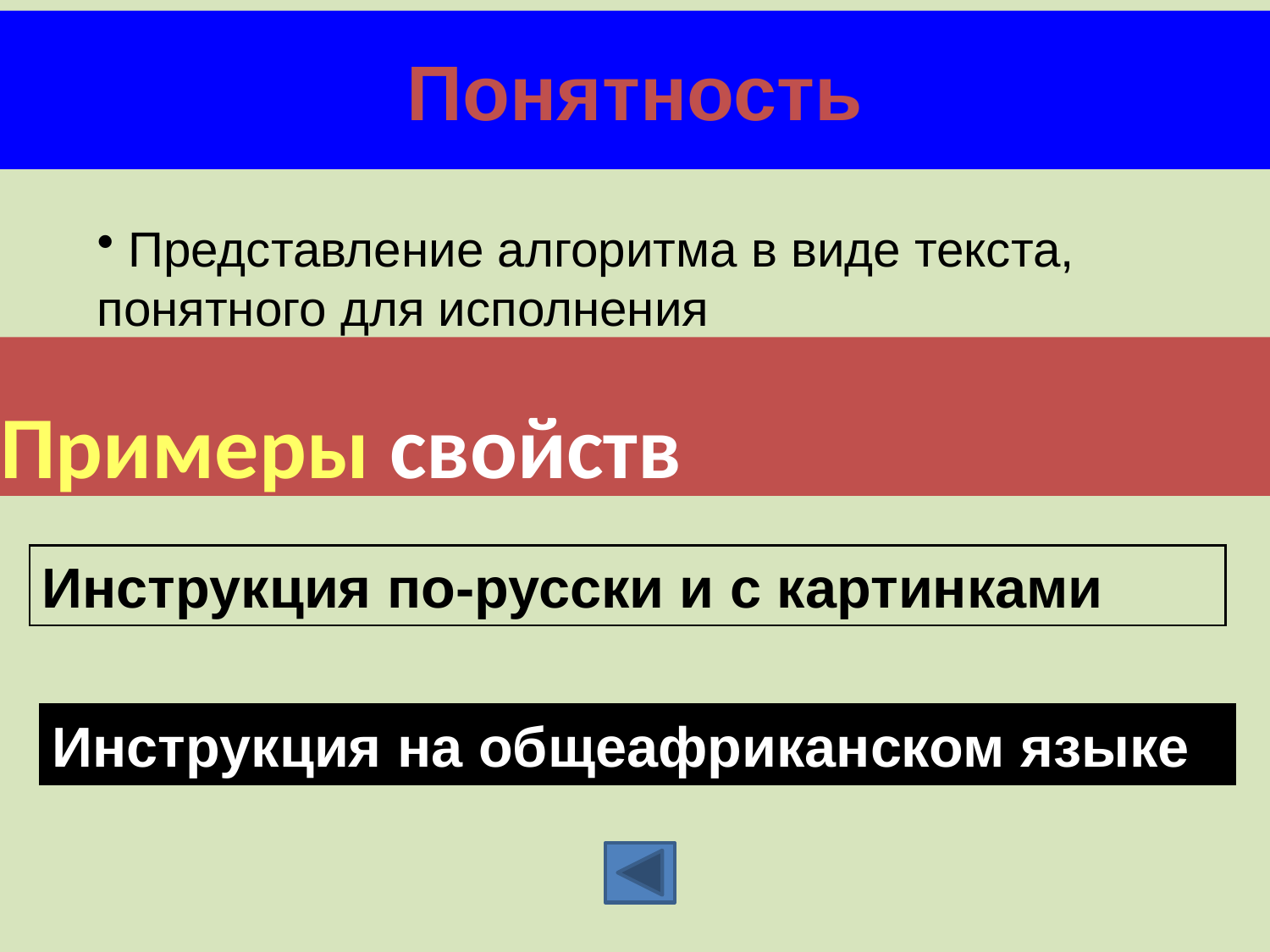

# Понятность
 Представление алгоритма в виде текста, понятного для исполнения

Примеры свойств
Инструкция по-русски и с картинками
Инструкция на общеафриканском языке